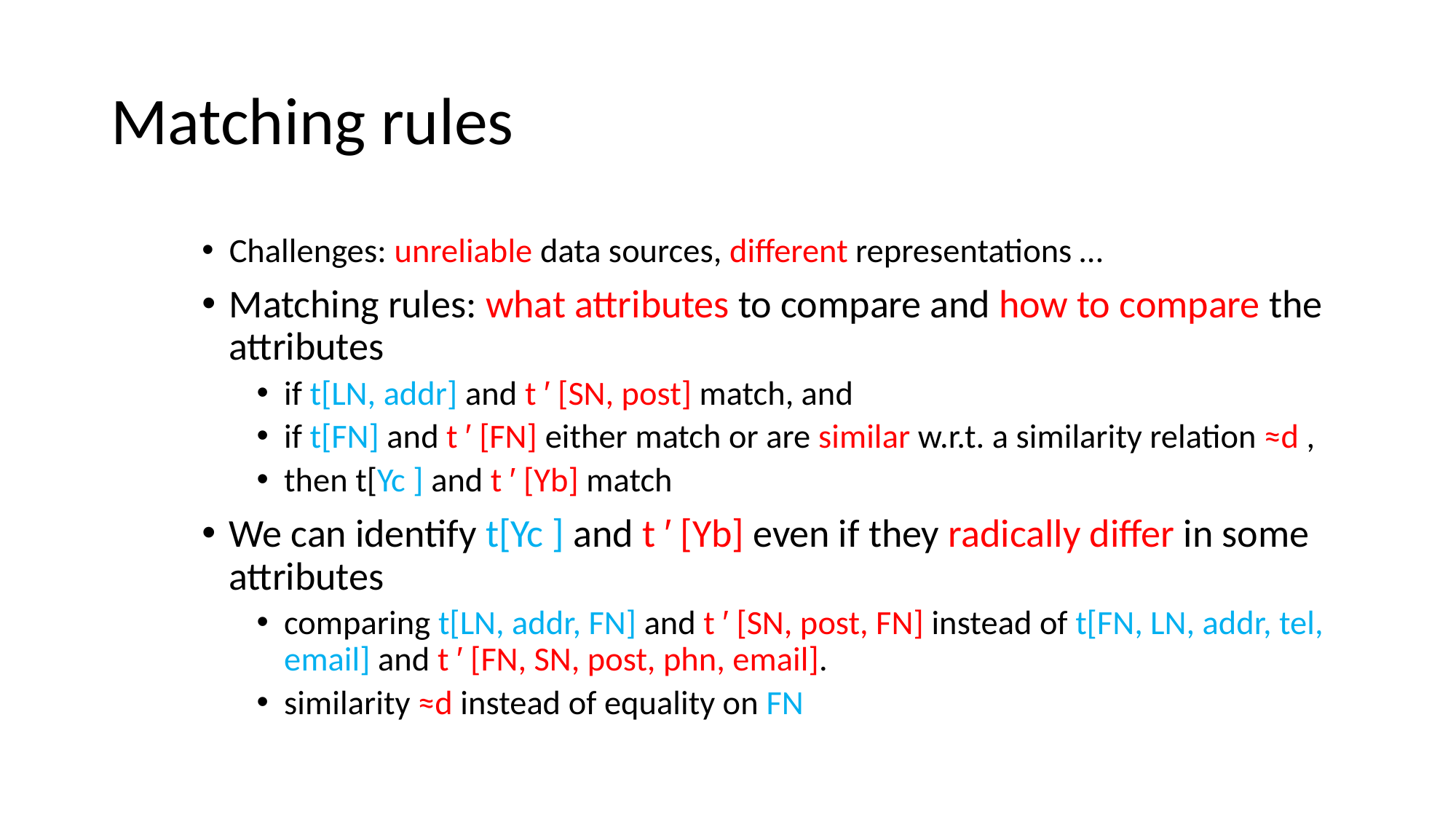

# Matching rules
Challenges: unreliable data sources, different representations …
Matching rules: what attributes to compare and how to compare the attributes
if t[LN, addr] and t ′ [SN, post] match, and
if t[FN] and t ′ [FN] either match or are similar w.r.t. a similarity relation ≈d ,
then t[Yc ] and t ′ [Yb] match
We can identify t[Yc ] and t ′ [Yb] even if they radically differ in some attributes
comparing t[LN, addr, FN] and t ′ [SN, post, FN] instead of t[FN, LN, addr, tel, email] and t ′ [FN, SN, post, phn, email].
similarity ≈d instead of equality on FN